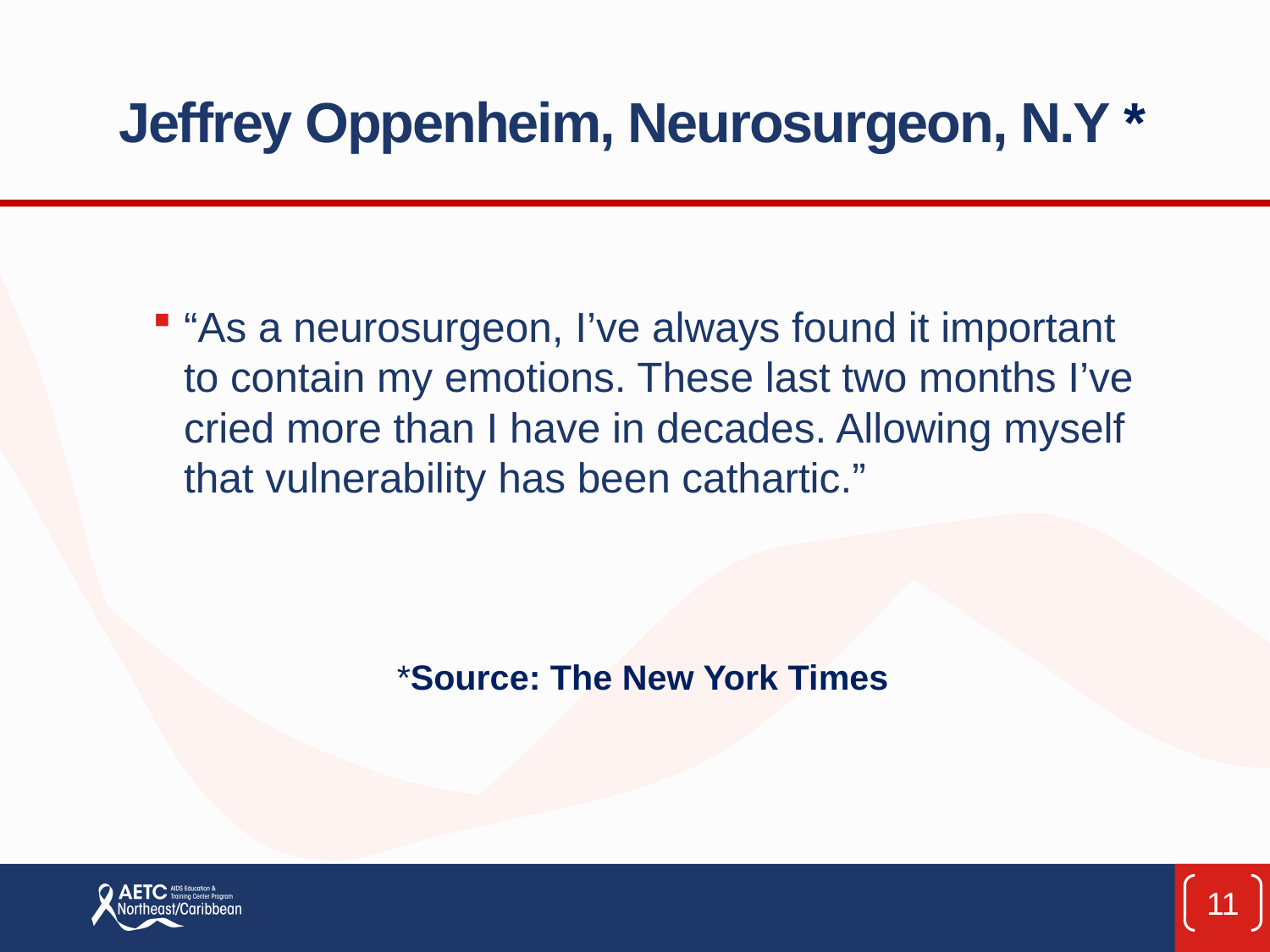

# Jeffrey Oppenheim, Neurosurgeon, N.Y *

“As a neurosurgeon, I’ve always found it important to contain my emotions. These last two months I’ve cried more than I have in decades. Allowing myself that vulnerability has been cathartic.”

*Source: The New York Times
11